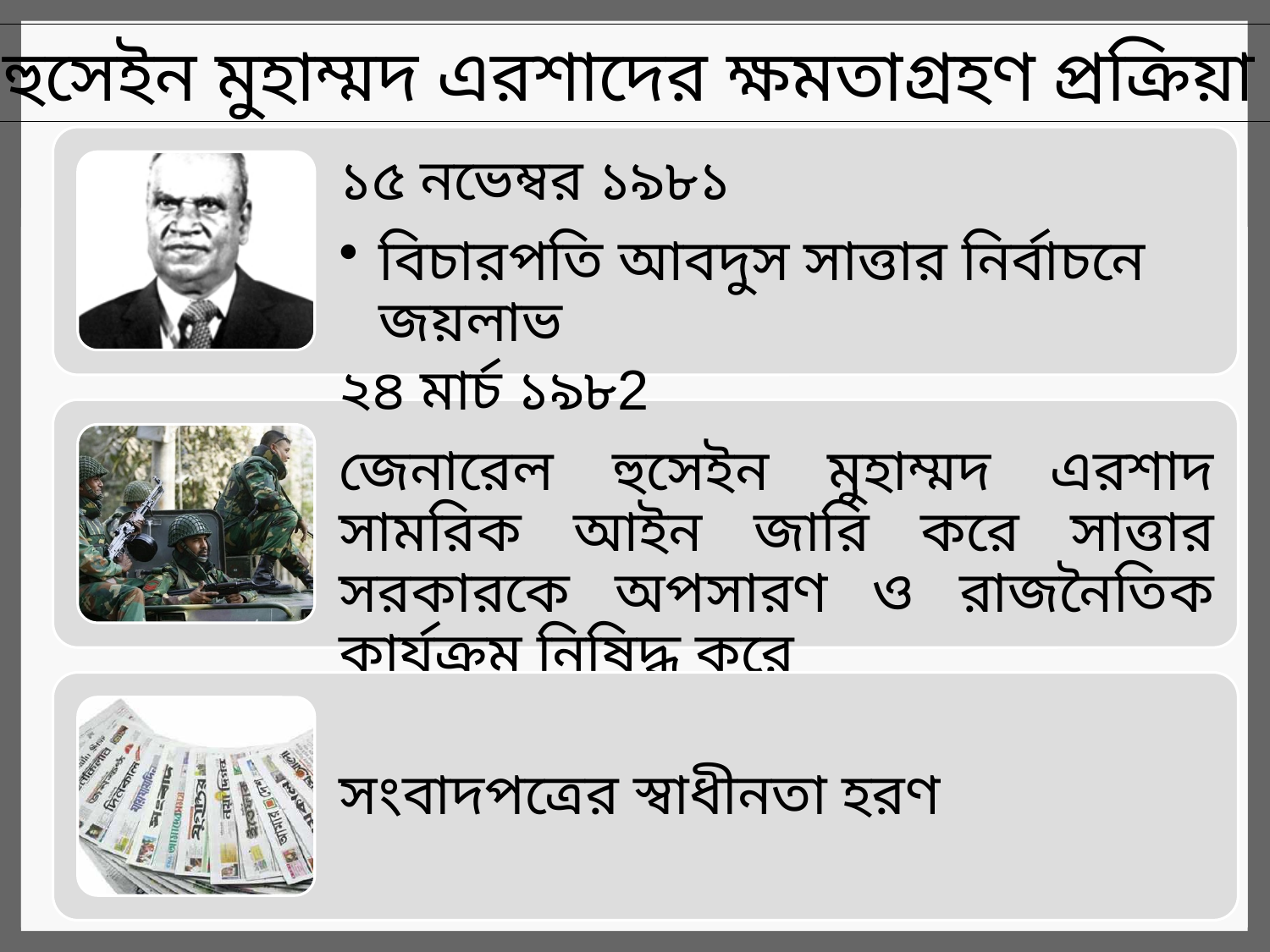

হুসেইন মুহাম্মদ এরশাদের ক্ষমতাগ্রহণ প্রক্রিয়া
১৫ নভেম্বর ১৯৮১
বিচারপতি আবদুস সাত্তার নির্বাচনে জয়লাভ
২৪ মার্চ ১৯৮2
জেনারেল হুসেইন মুহাম্মদ এরশাদ সামরিক আইন জারি করে সাত্তার সরকারকে অপসারণ ও রাজনৈতিক কার্যক্রম নিষিদ্ধ করে
সংবাদপত্রের স্বাধীনতা হরণ